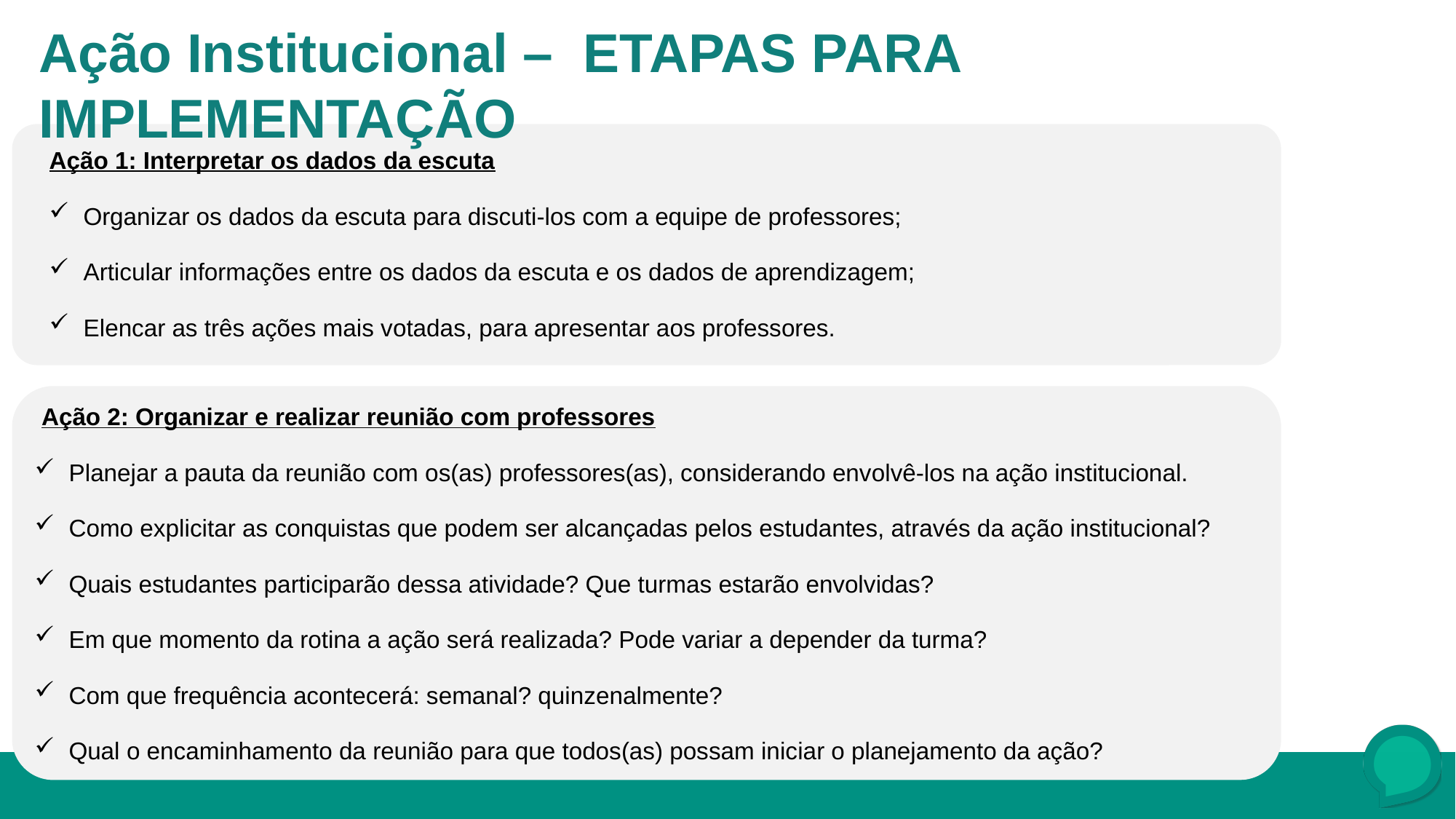

Ação Institucional –  ETAPAS PARA IMPLEMENTAÇÃO

Ação 1: Interpretar os dados da escuta
Organizar os dados da escuta para discuti-los com a equipe de professores;
Articular informações entre os dados da escuta e os dados de aprendizagem;
Elencar as três ações mais votadas, para apresentar aos professores.

 Ação 2: Organizar e realizar reunião com professores
Planejar a pauta da reunião com os(as) professores(as), considerando envolvê-los na ação institucional.
Como explicitar as conquistas que podem ser alcançadas pelos estudantes, através da ação institucional?
Quais estudantes participarão dessa atividade? Que turmas estarão envolvidas?
Em que momento da rotina a ação será realizada? Pode variar a depender da turma?
Com que frequência acontecerá: semanal? quinzenalmente?
Qual o encaminhamento da reunião para que todos(as) possam iniciar o planejamento da ação?